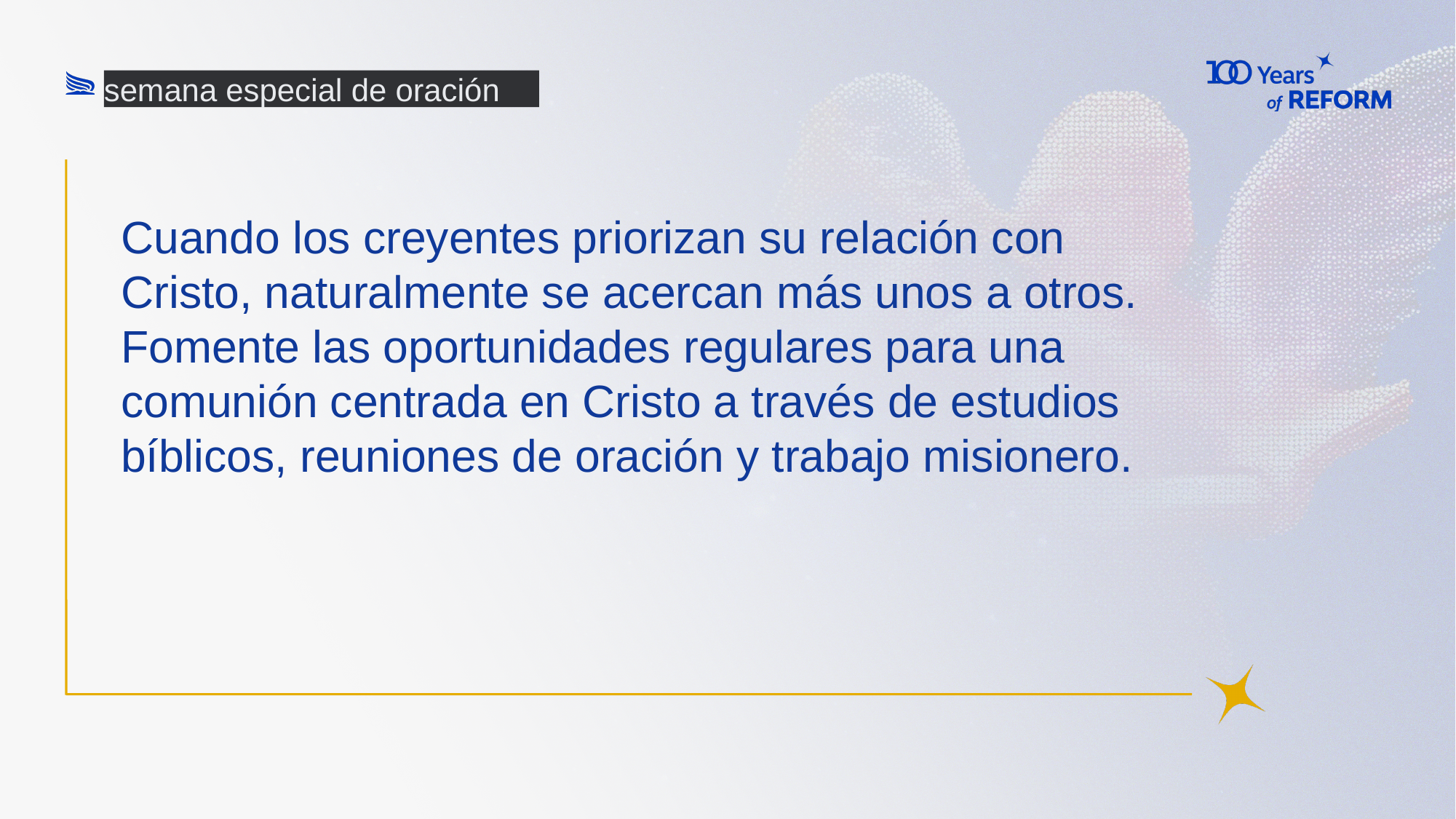

semana especial de oración
Cuando los creyentes priorizan su relación con Cristo, naturalmente se acercan más unos a otros. Fomente las oportunidades regulares para una comunión centrada en Cristo a través de estudios bíblicos, reuniones de oración y trabajo misionero.